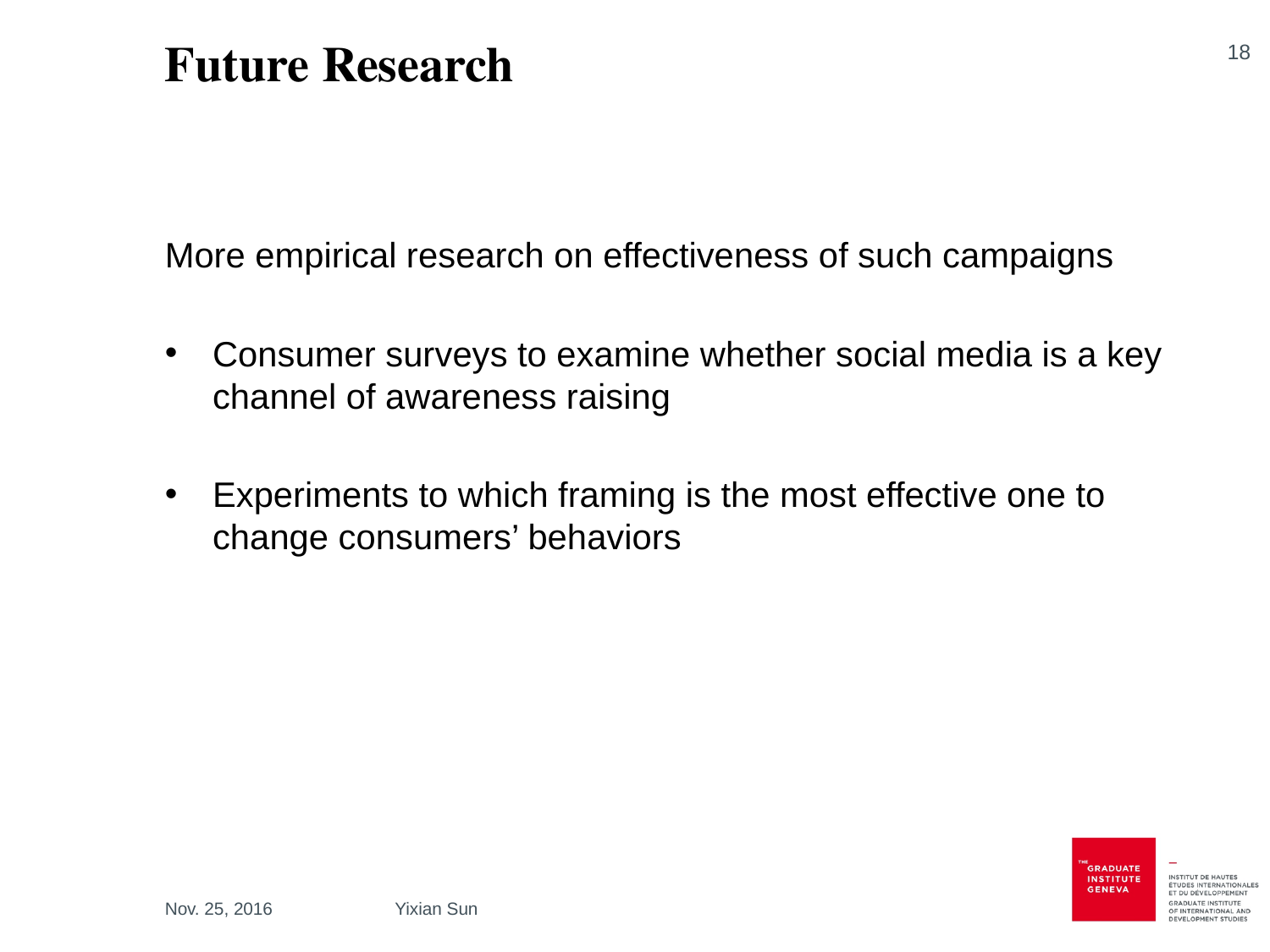

# Future Research
18

More empirical research on effectiveness of such campaigns

Consumer surveys to examine whether social media is a key channel of awareness raising

Experiments to which framing is the most effective one to change consumers’ behaviors
Nov. 25, 2016
Yixian Sun